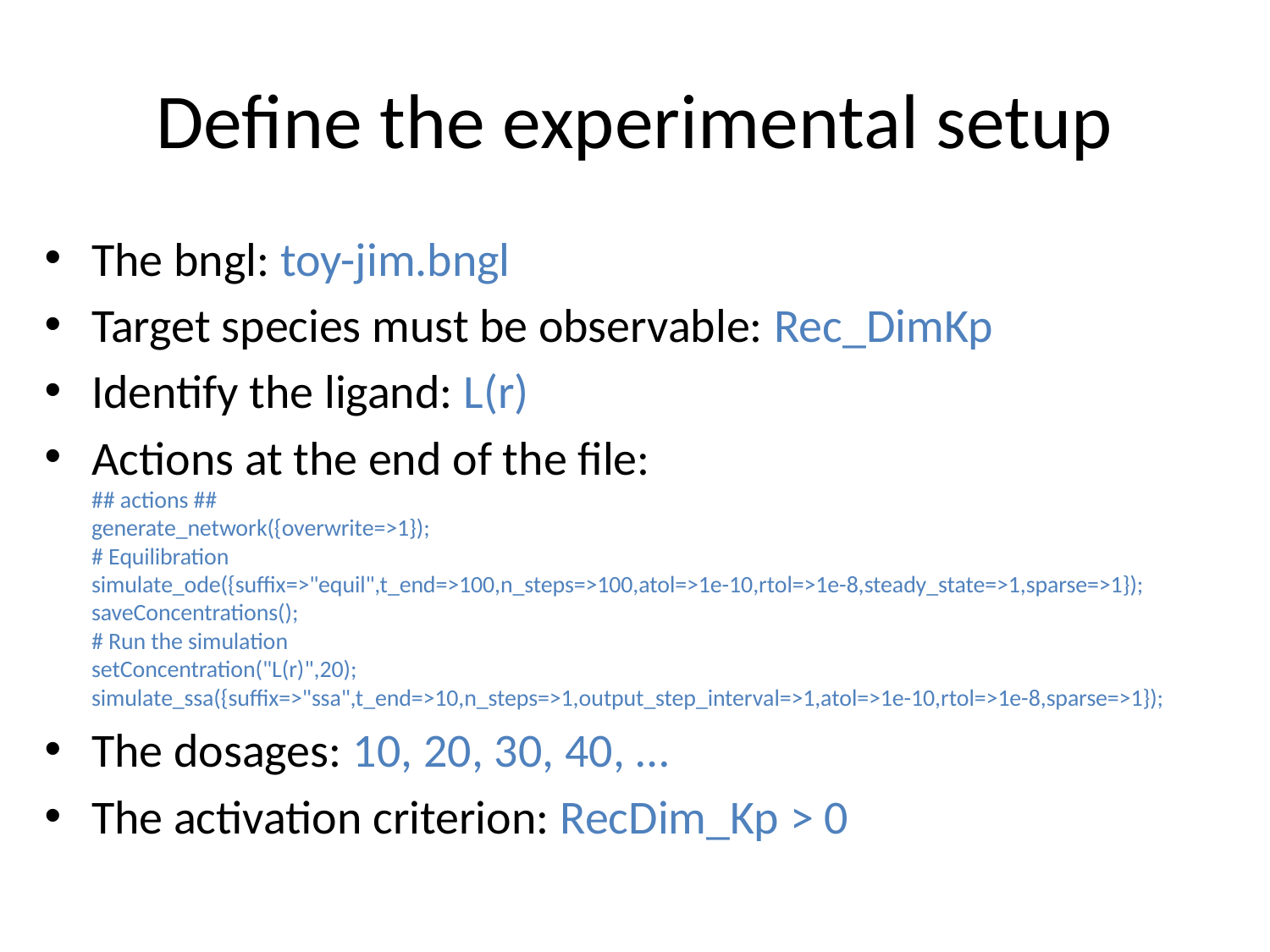

# Define the experimental setup
The bngl: toy-jim.bngl
Target species must be observable: Rec_DimKp
Identify the ligand: L(r)
Actions at the end of the file:
## actions ##
generate_network({overwrite=>1});
# Equilibration
simulate_ode({suffix=>"equil",t_end=>100,n_steps=>100,atol=>1e-10,rtol=>1e-8,steady_state=>1,sparse=>1});
saveConcentrations();
# Run the simulation
setConcentration("L(r)",20);
simulate_ssa({suffix=>"ssa",t_end=>10,n_steps=>1,output_step_interval=>1,atol=>1e-10,rtol=>1e-8,sparse=>1});
The dosages: 10, 20, 30, 40, …
The activation criterion: RecDim_Kp > 0